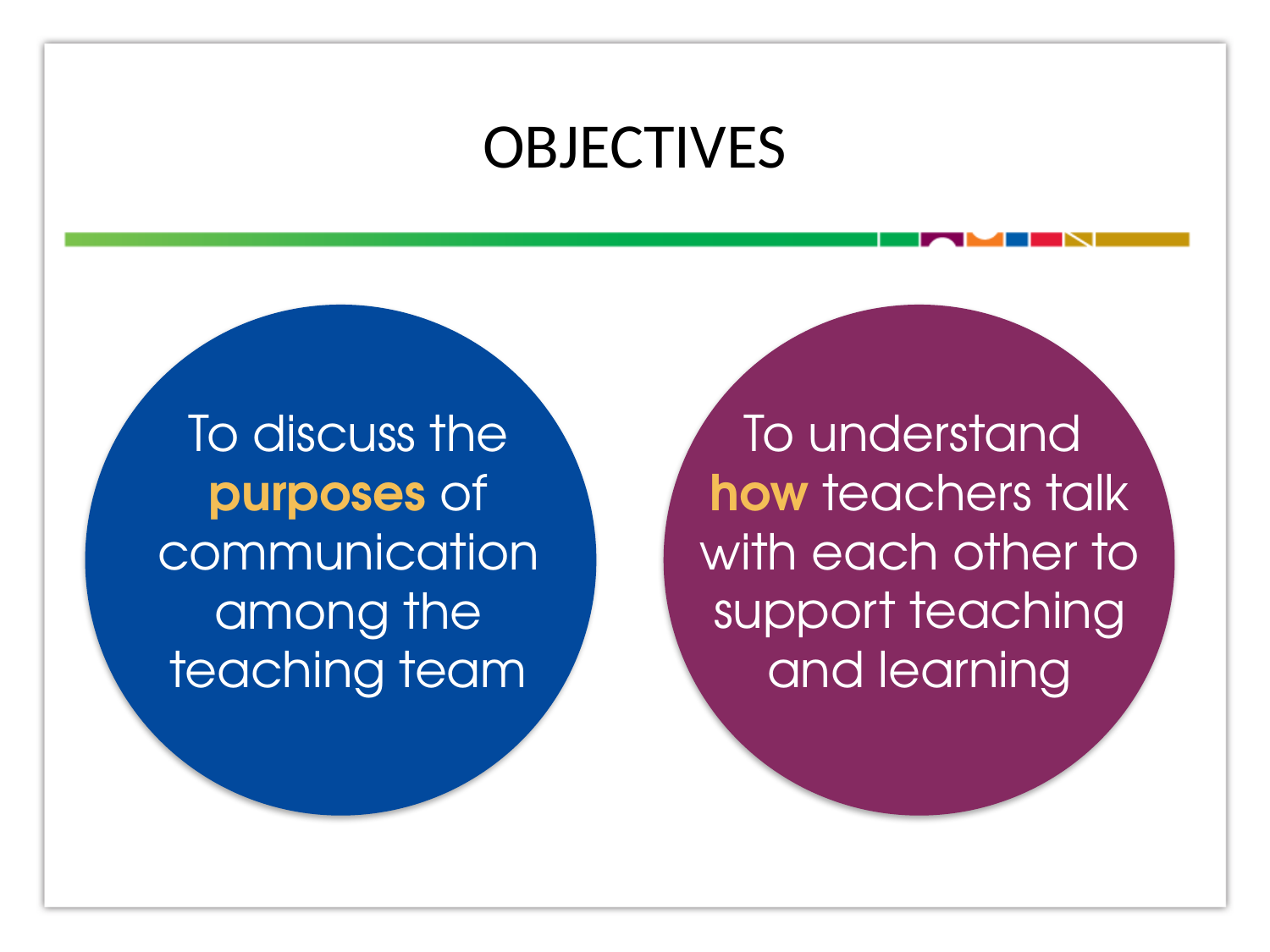

# OBJECTIVES

To discuss the purposes of communication among the teaching team
To understand
how teachers talk with each other to support teaching and learning